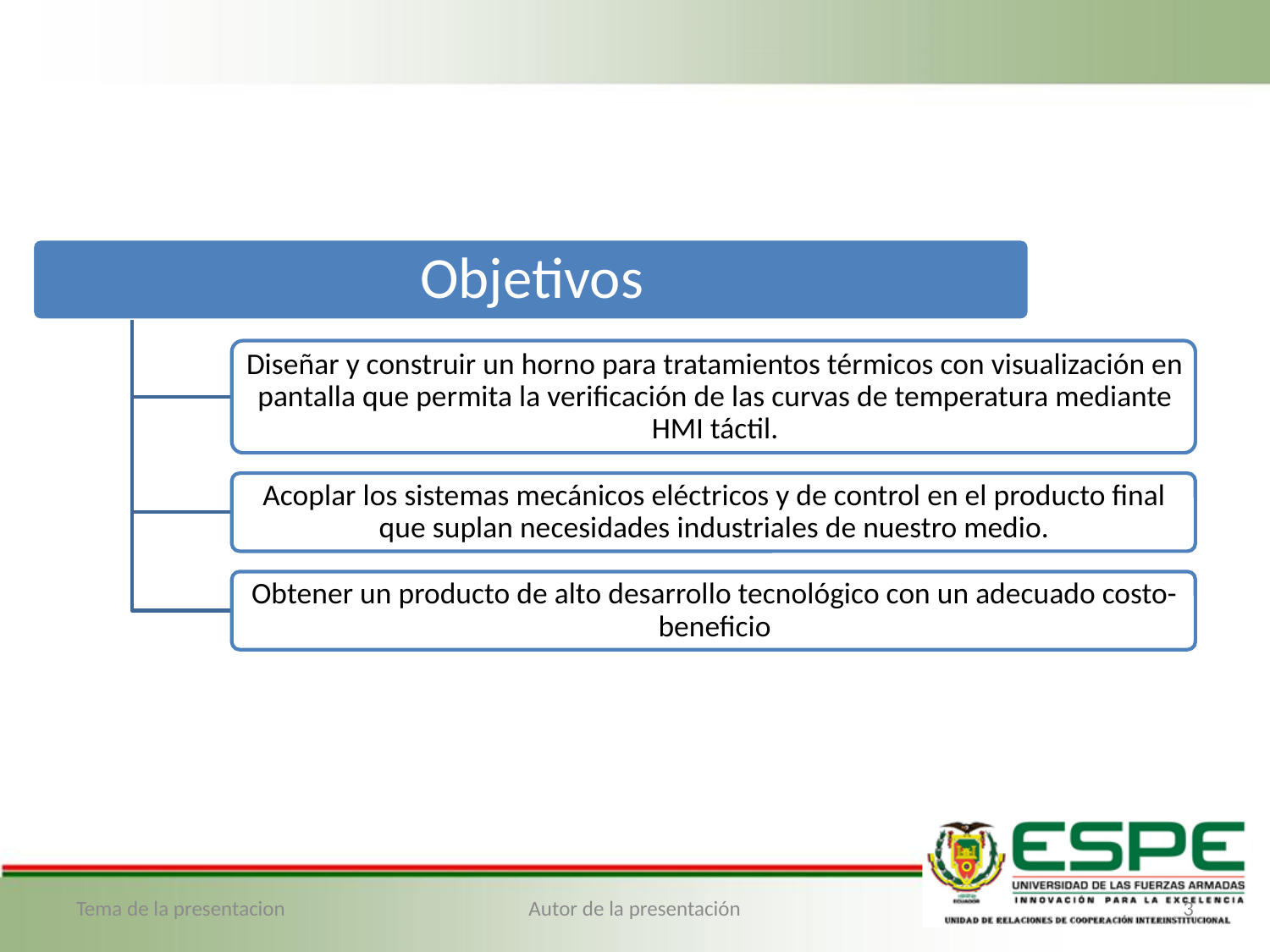

Objetivos
Diseñar y construir un horno para tratamientos térmicos con visualización en pantalla que permita la verificación de las curvas de temperatura mediante HMI táctil.
Acoplar los sistemas mecánicos eléctricos y de control en el producto final que suplan necesidades industriales de nuestro medio.
Obtener un producto de alto desarrollo tecnológico con un adecuado costo-beneficio
Tema de la presentacion
Autor de la presentación
3